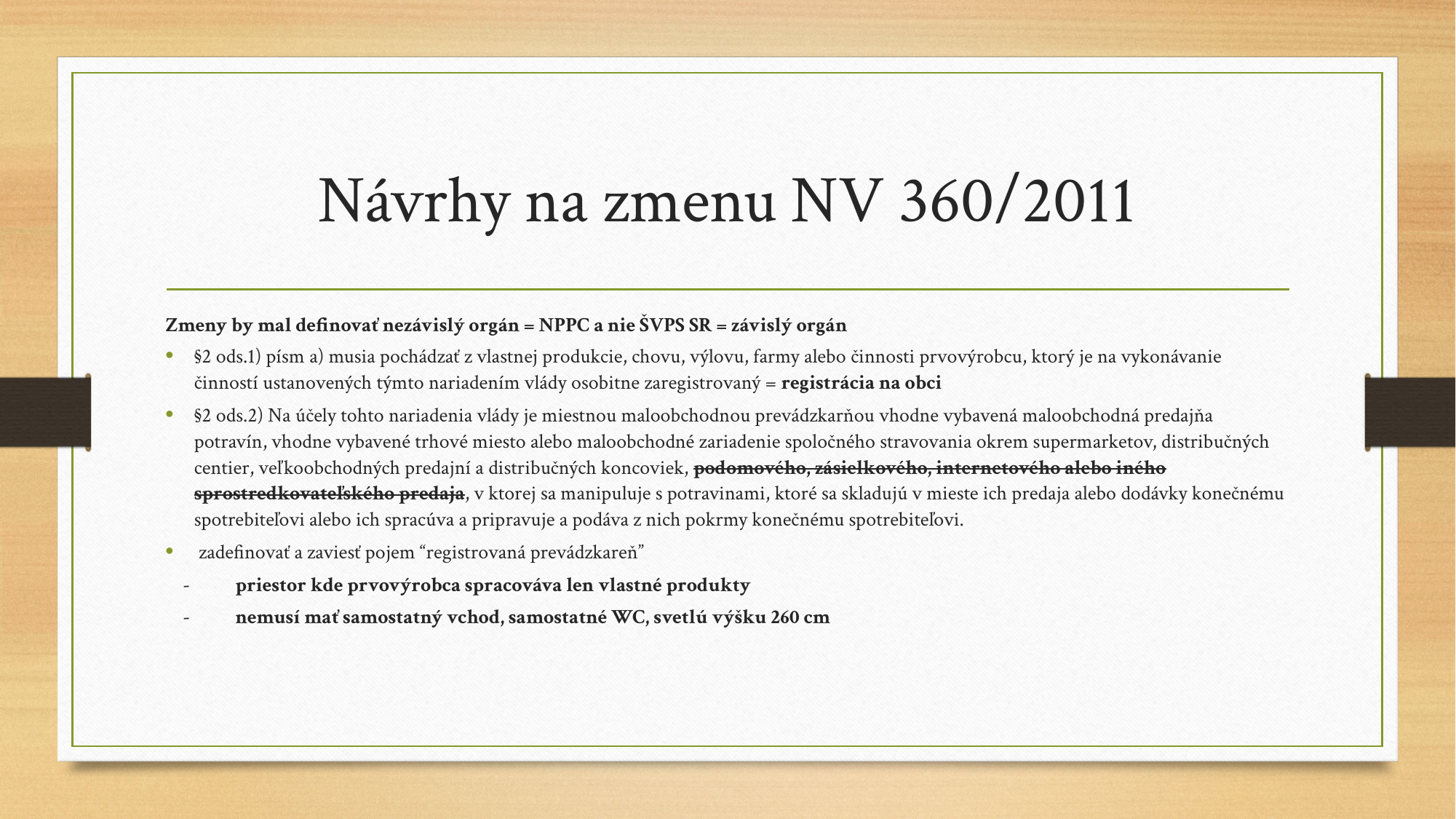

# Návrhy na zmenu NV 360/2011
Zmeny by mal definovať nezávislý orgán = NPPC a nie ŠVPS SR = závislý orgán
§2 ods.1) písm a) musia pochádzať z vlastnej produkcie, chovu, výlovu, farmy alebo činnosti prvovýrobcu, ktorý je na vykonávanie činností ustanovených týmto nariadením vlády osobitne zaregistrovaný = registrácia na obci
§2 ods.2) Na účely tohto nariadenia vlády je miestnou maloobchodnou prevádzkarňou vhodne vybavená maloobchodná predajňa potravín, vhodne vybavené trhové miesto alebo maloobchodné zariadenie spoločného stravovania okrem supermarketov, distribučných centier, veľkoobchodných predajní a distribučných koncoviek, podomového, zásielkového, internetového alebo iného sprostredkovateľského predaja, v ktorej sa manipuluje s potravinami, ktoré sa skladujú v mieste ich predaja alebo dodávky konečnému spotrebiteľovi alebo ich spracúva a pripravuje a podáva z nich pokrmy konečnému spotrebiteľovi.
 zadefinovať a zaviesť pojem “registrovaná prevádzkareň”
-          priestor kde prvovýrobca spracováva len vlastné produkty
-          nemusí mať samostatný vchod, samostatné WC, svetlú výšku 260 cm